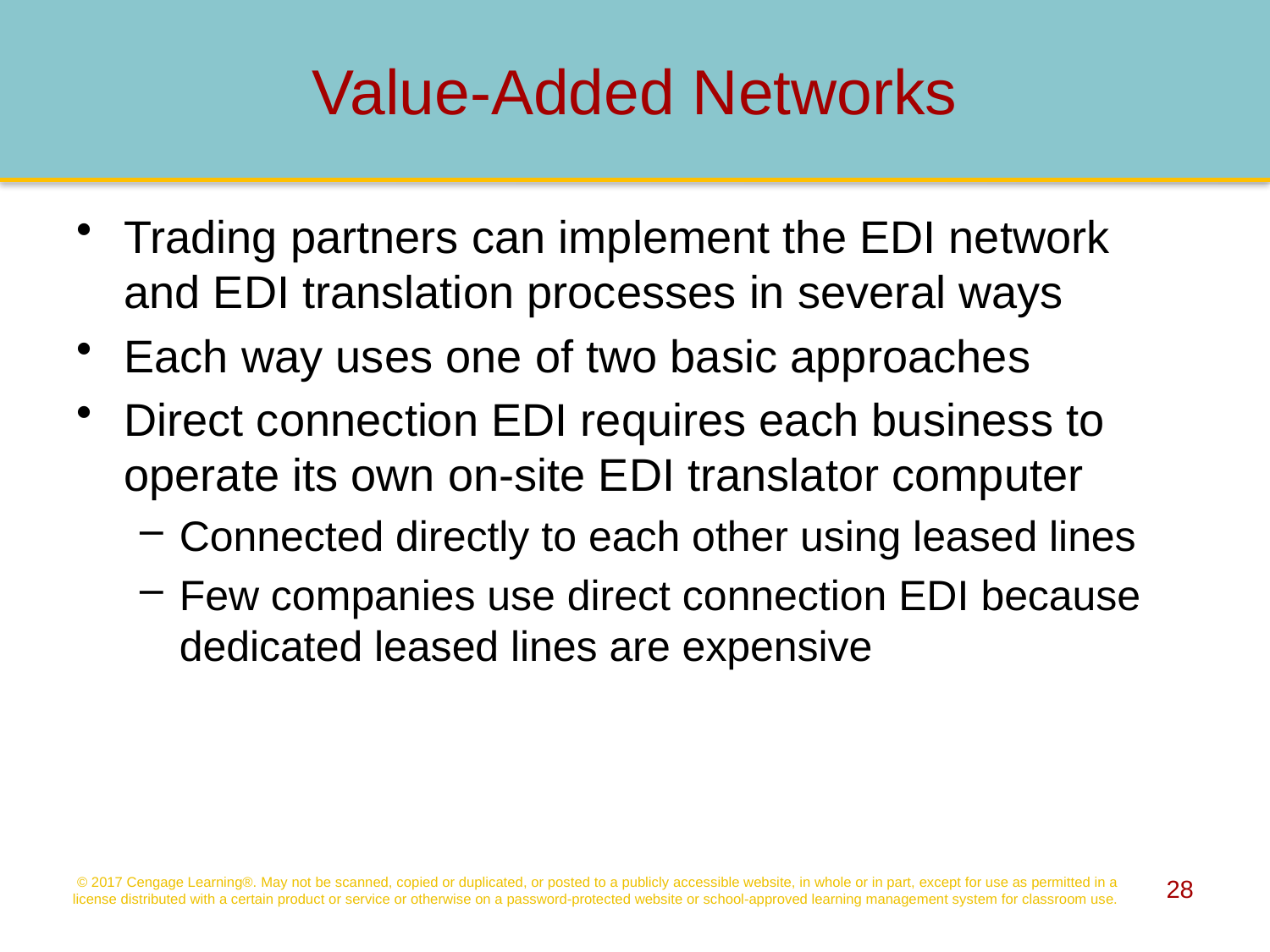

# Value-Added Networks
Trading partners can implement the EDI network and EDI translation processes in several ways
Each way uses one of two basic approaches
Direct connection EDI requires each business to operate its own on-site EDI translator computer
Connected directly to each other using leased lines
Few companies use direct connection EDI because dedicated leased lines are expensive
© 2017 Cengage Learning®. May not be scanned, copied or duplicated, or posted to a publicly accessible website, in whole or in part, except for use as permitted in a license distributed with a certain product or service or otherwise on a password-protected website or school-approved learning management system for classroom use.
28